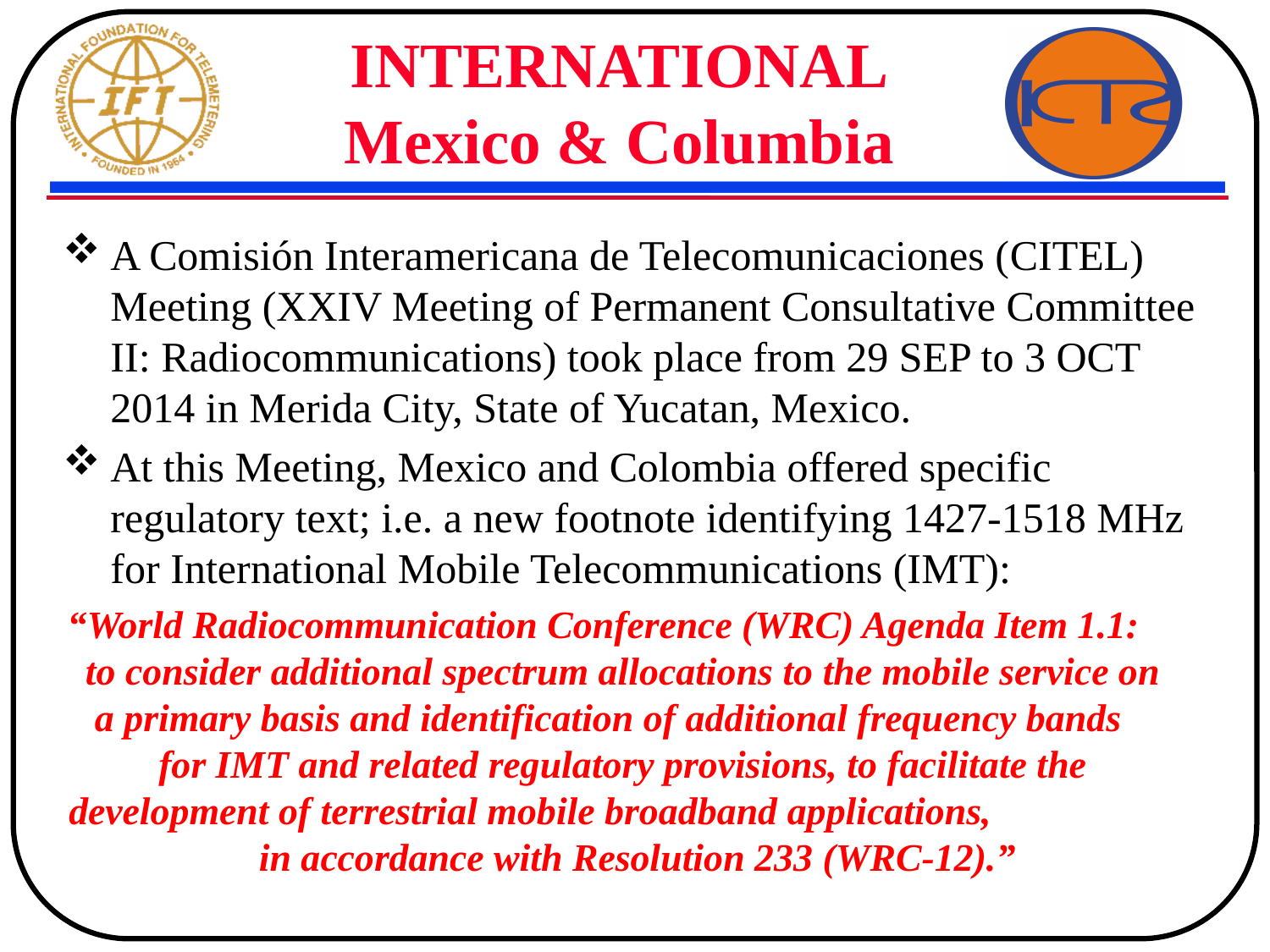

# INTERNATIONAL Mexico & Columbia

A Comisión Interamericana de Telecomunicaciones (CITEL) Meeting (XXIV Meeting of Permanent Consultative Committee II: Radiocommunications) took place from 29 SEP to 3 OCT 2014 in Merida City, State of Yucatan, Mexico.
At this Meeting, Mexico and Colombia offered specific regulatory text; i.e. a new footnote identifying 1427-1518 MHz for International Mobile Telecommunications (IMT):
“World Radiocommunication Conference (WRC) Agenda Item 1.1:          to consider additional spectrum allocations to the mobile service on         a primary basis and identification of additional frequency bands            for IMT and related regulatory provisions, to facilitate the      development of terrestrial mobile broadband applications,                       in accordance with Resolution 233 (WRC-12).”